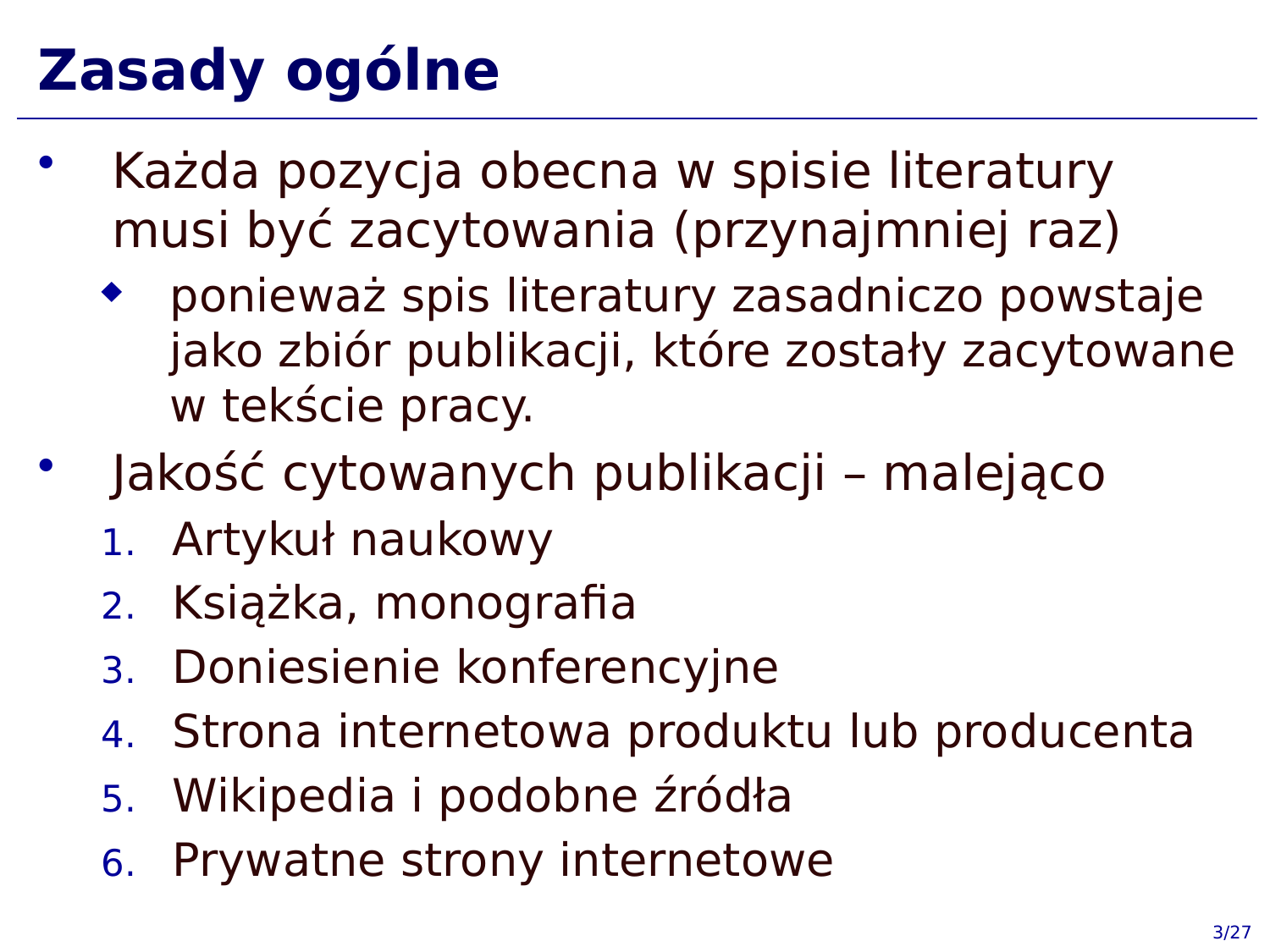

# Zasady ogólne
Każda pozycja obecna w spisie literatury musi być zacytowania (przynajmniej raz)
ponieważ spis literatury zasadniczo powstaje jako zbiór publikacji, które zostały zacytowane w tekście pracy.
Jakość cytowanych publikacji – malejąco
Artykuł naukowy
Książka, monografia
Doniesienie konferencyjne
Strona internetowa produktu lub producenta
Wikipedia i podobne źródła
Prywatne strony internetowe
3/27